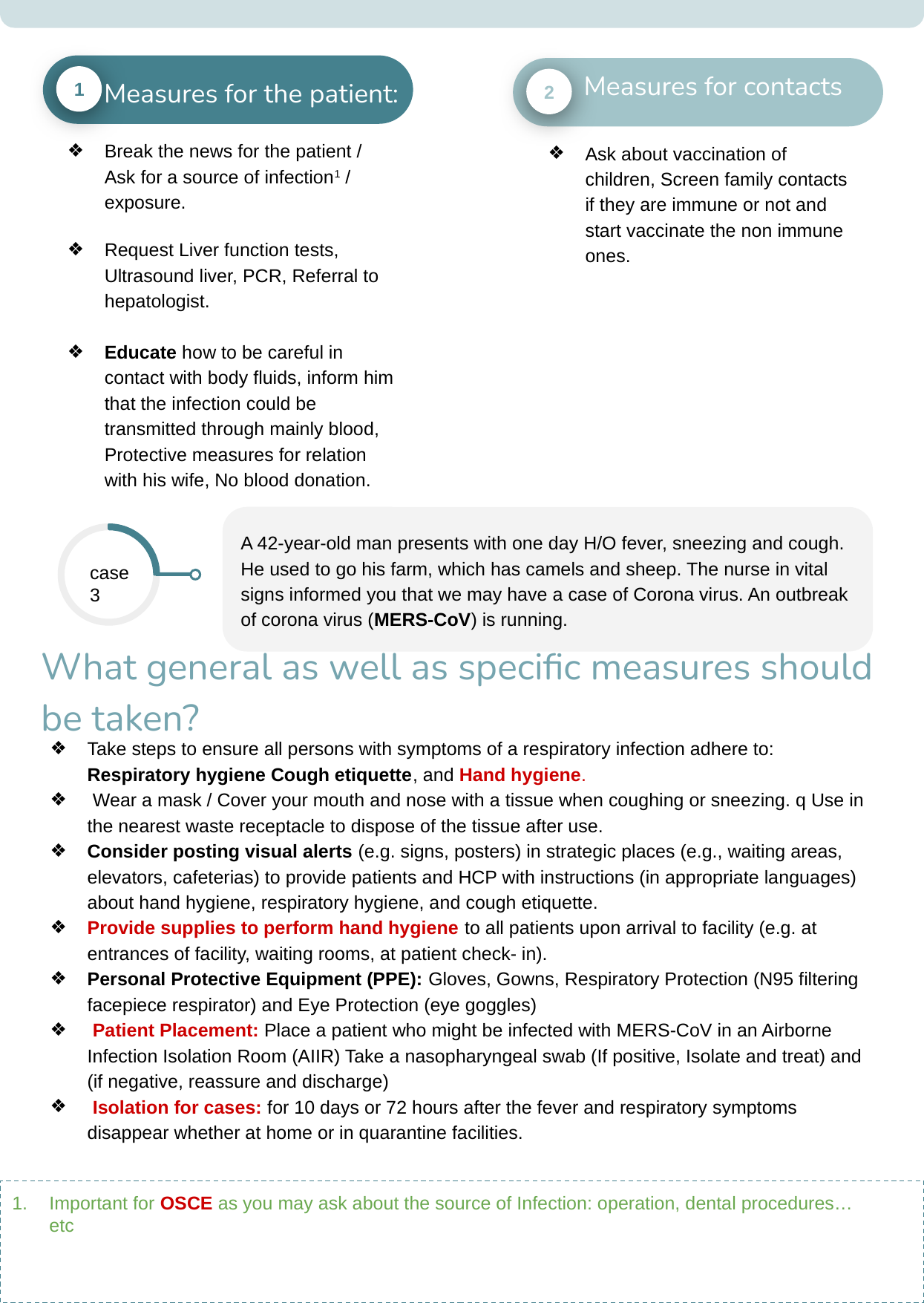

Measures for the patient:
Break the news for the patient / Ask for a source of infection1 / exposure.
Request Liver function tests, Ultrasound liver, PCR, Referral to hepatologist.
Educate how to be careful in contact with body fluids, inform him that the infection could be transmitted through mainly blood, Protective measures for relation with his wife, No blood donation.

1

Measures for contacts

Ask about vaccination of children, Screen family contacts if they are immune or not and start vaccinate the non immune ones.

2

A 42-year-old man presents with one day H/O fever, sneezing and cough. He used to go his farm, which has camels and sheep. The nurse in vital signs informed you that we may have a case of Corona virus. An outbreak of corona virus (MERS-CoV) is running.

case3

What general as well as specific measures should be taken?
Take steps to ensure all persons with symptoms of a respiratory infection adhere to:
Respiratory hygiene Cough etiquette, and Hand hygiene.
 Wear a mask / Cover your mouth and nose with a tissue when coughing or sneezing. q Use in the nearest waste receptacle to dispose of the tissue after use.
Consider posting visual alerts (e.g. signs, posters) in strategic places (e.g., waiting areas, elevators, cafeterias) to provide patients and HCP with instructions (in appropriate languages) about hand hygiene, respiratory hygiene, and cough etiquette.
Provide supplies to perform hand hygiene to all patients upon arrival to facility (e.g. at entrances of facility, waiting rooms, at patient check- in).
Personal Protective Equipment (PPE): Gloves, Gowns, Respiratory Protection (N95 filtering facepiece respirator) and Eye Protection (eye goggles)
 Patient Placement: Place a patient who might be infected with MERS-CoV in an Airborne Infection Isolation Room (AIIR) Take a nasopharyngeal swab (If positive, Isolate and treat) and (if negative, reassure and discharge)
 Isolation for cases: for 10 days or 72 hours after the fever and respiratory symptoms disappear whether at home or in quarantine facilities.

Important for OSCE as you may ask about the source of Infection: operation, dental procedures… etc